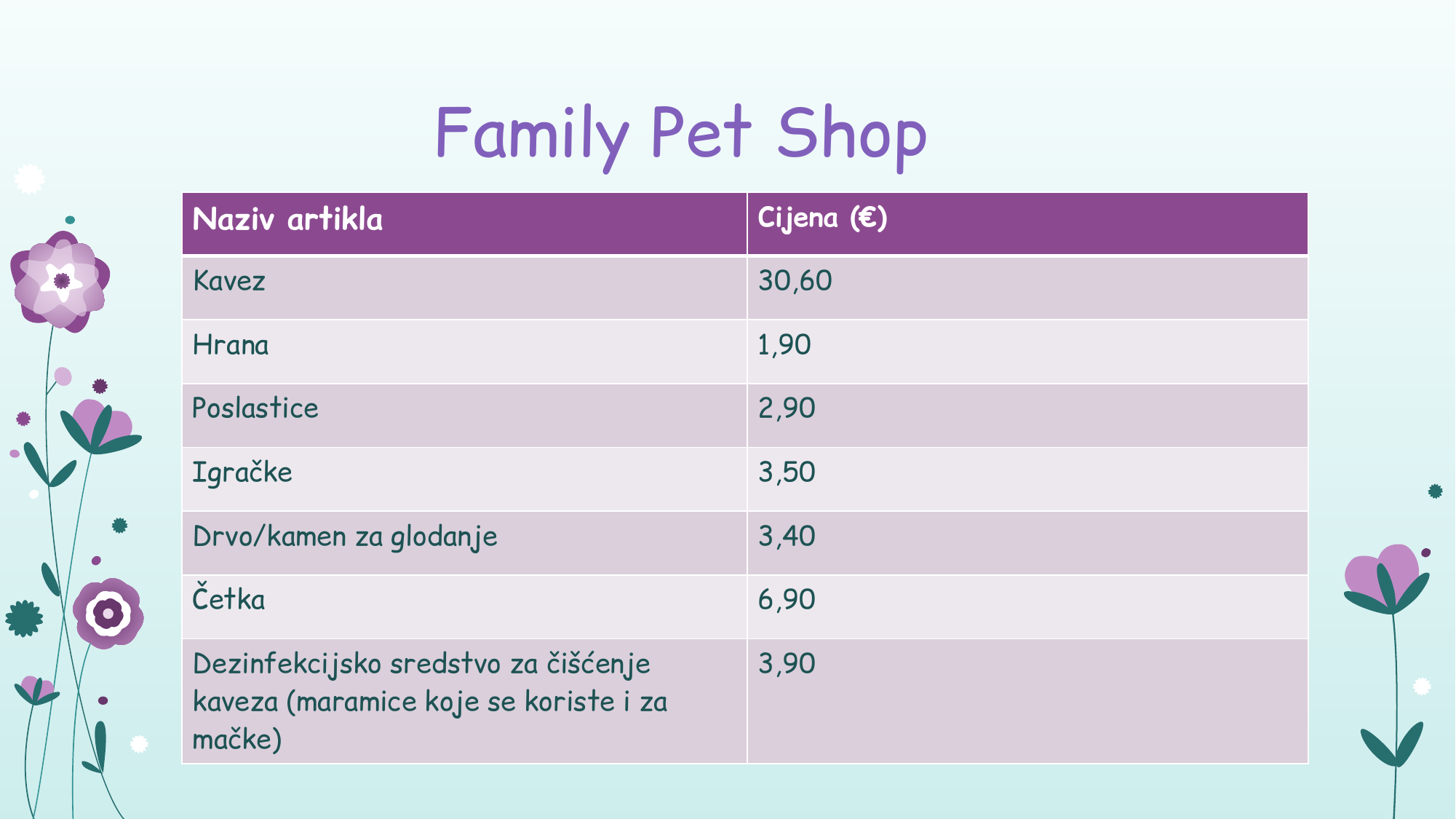

# Family Pet Shop
| Naziv artikla | Cijena (€) |
| --- | --- |
| Kavez | 30,60 |
| Hrana | 1,90 |
| Poslastice | 2,90 |
| Igračke | 3,50 |
| Drvo/kamen za glodanje | 3,40 |
| Četka | 6,90 |
| Dezinfekcijsko sredstvo za čišćenje kaveza (maramice koje se koriste i za mačke) | 3,90 |